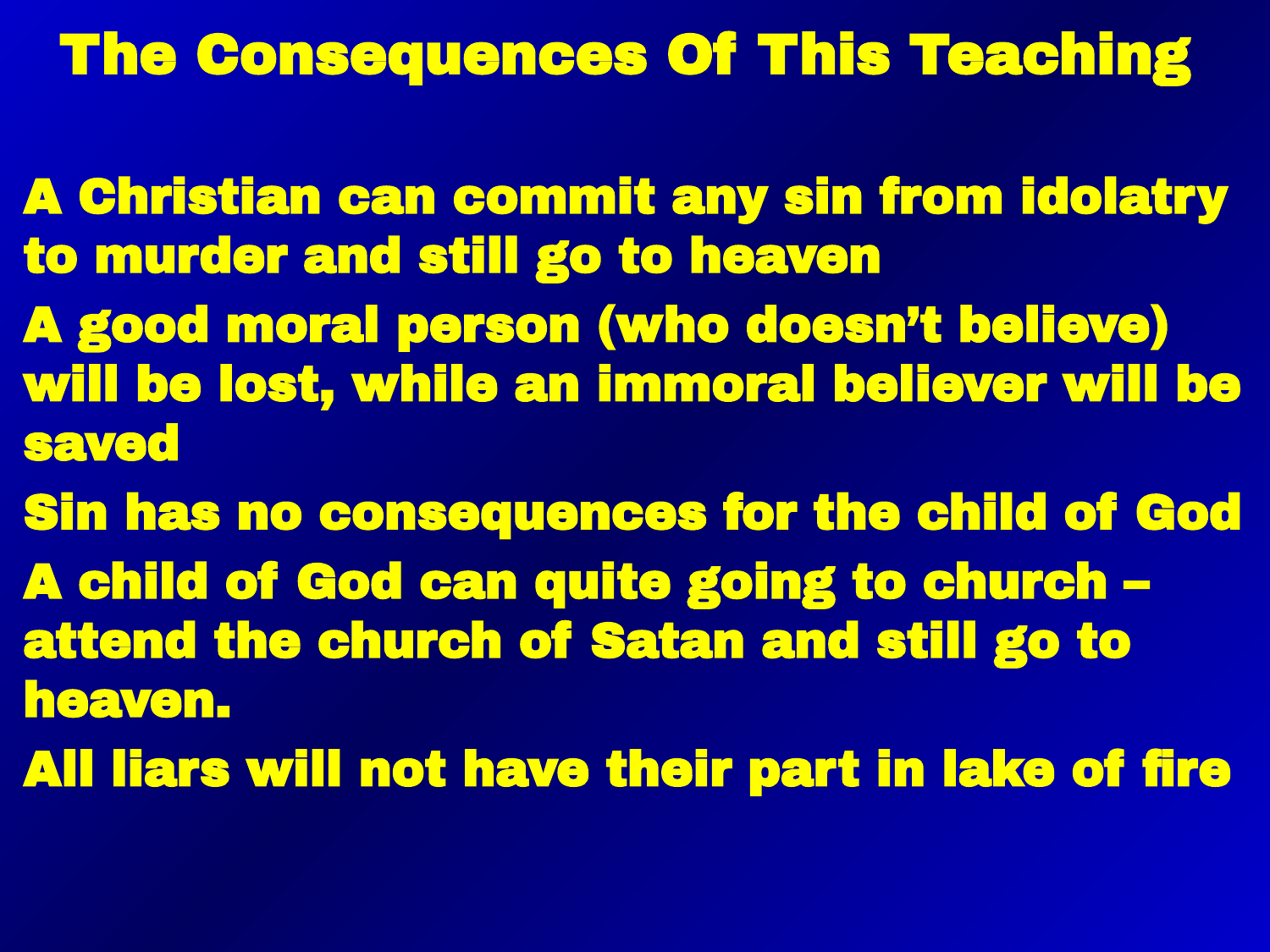

The Consequences Of This Teaching

A Christian can commit any sin from idolatry to murder and still go to heaven
A good moral person (who doesn’t believe) will be lost, while an immoral believer will be saved
Sin has no consequences for the child of God
A child of God can quite going to church – attend the church of Satan and still go to heaven.
All liars will not have their part in lake of fire